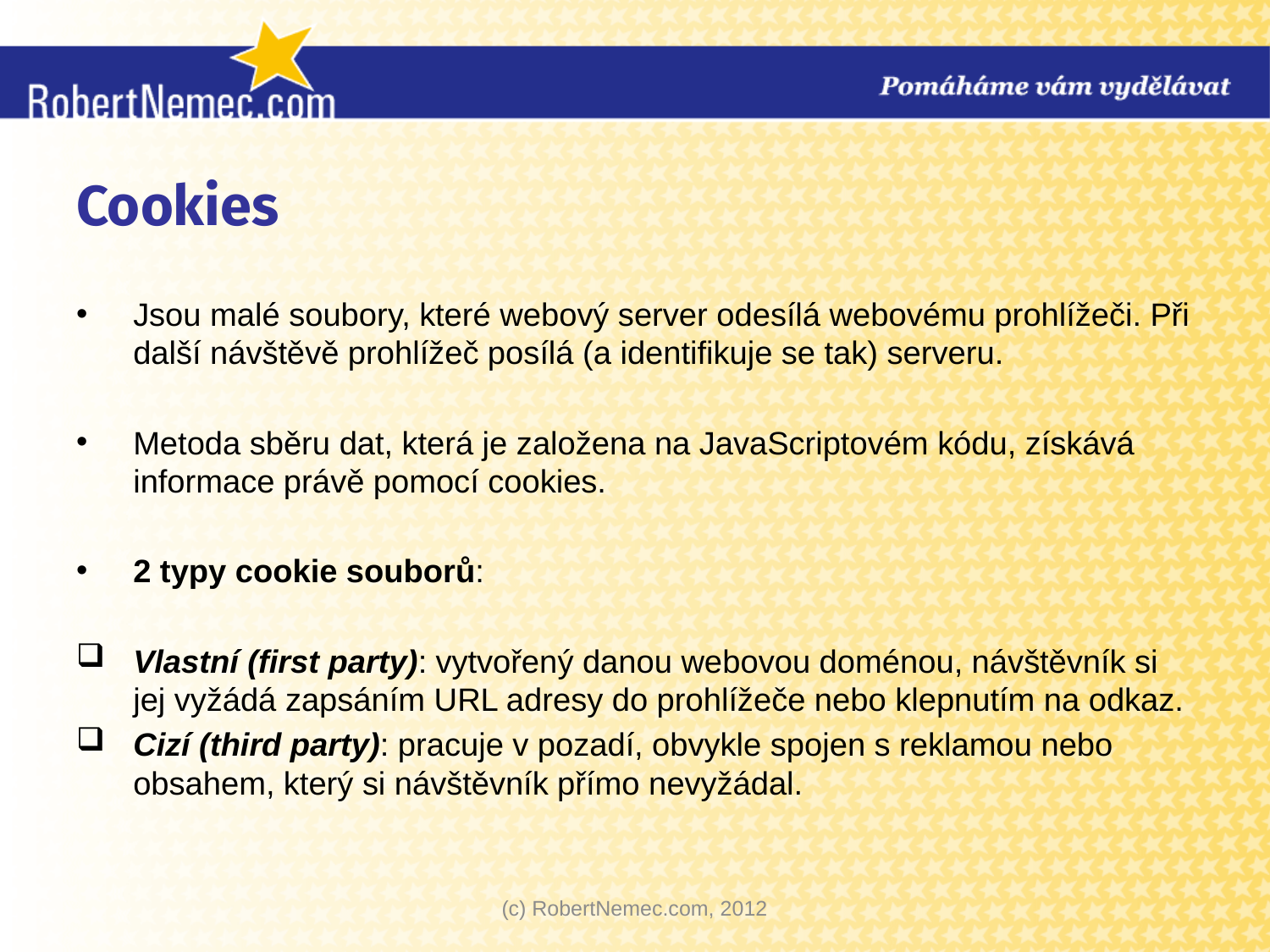

# Cookies
Jsou malé soubory, které webový server odesílá webovému prohlížeči. Při další návštěvě prohlížeč posílá (a identifikuje se tak) serveru.

Metoda sběru dat, která je založena na JavaScriptovém kódu, získává informace právě pomocí cookies.

2 typy cookie souborů:

Vlastní (first party): vytvořený danou webovou doménou, návštěvník si jej vyžádá zapsáním URL adresy do prohlížeče nebo klepnutím na odkaz.
Cizí (third party): pracuje v pozadí, obvykle spojen s reklamou nebo obsahem, který si návštěvník přímo nevyžádal.

(c) RobertNemec.com, 2012